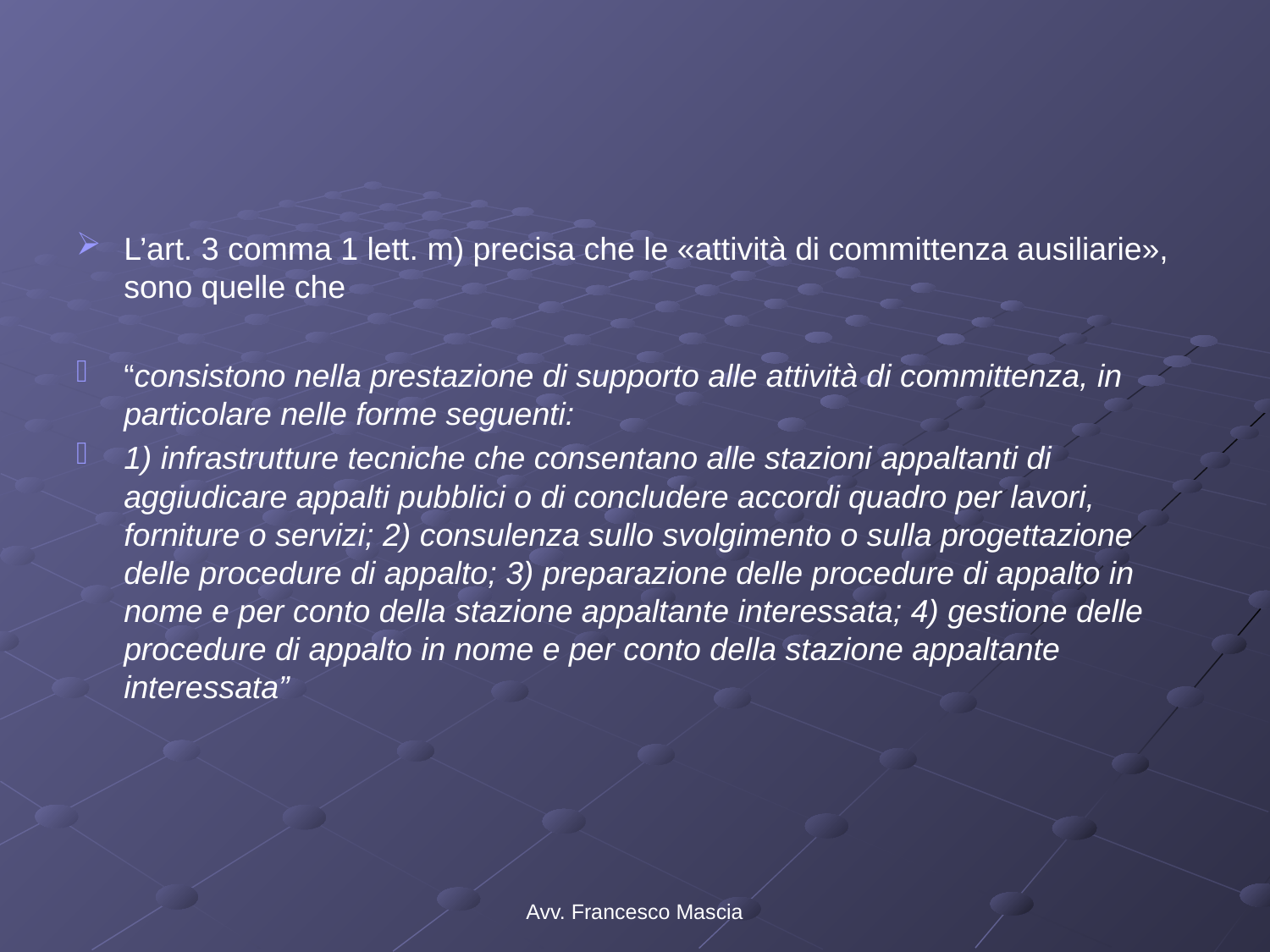

#
L’art. 3 comma 1 lett. m) precisa che le «attività di committenza ausiliarie», sono quelle che

“consistono nella prestazione di supporto alle attività di committenza, in particolare nelle forme seguenti:
1) infrastrutture tecniche che consentano alle stazioni appaltanti di aggiudicare appalti pubblici o di concludere accordi quadro per lavori, forniture o servizi;  2) consulenza sullo svolgimento o sulla progettazione delle procedure di appalto;  3) preparazione delle procedure di appalto in nome e per conto della stazione appaltante interessata;  4) gestione delle procedure di appalto in nome e per conto della stazione appaltante interessata”
Avv. Francesco Mascia